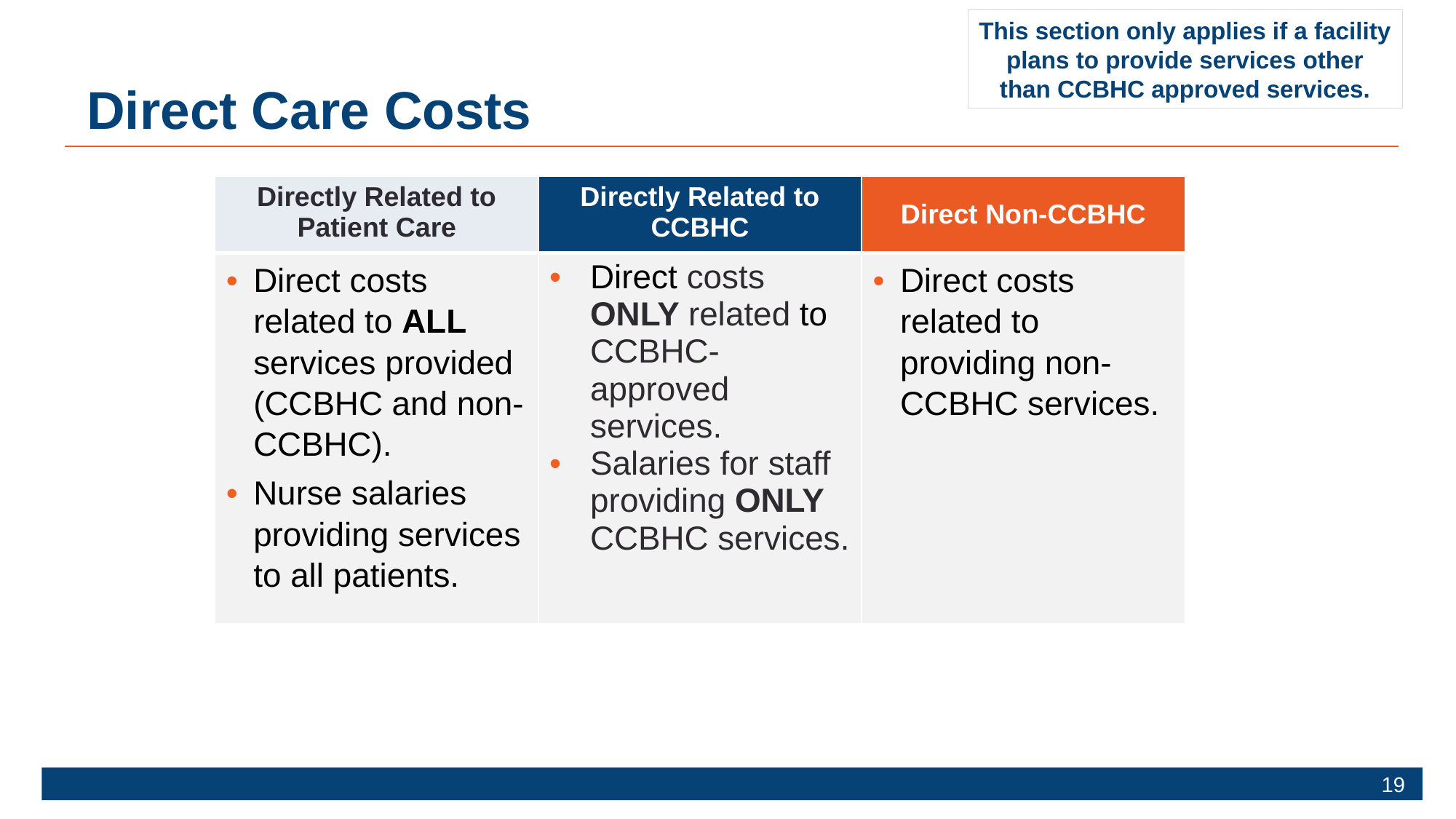

This section only applies if a facility plans to provide services other than CCBHC approved services.
# Direct Care Costs
| Directly Related to Patient Care | Directly Related to CCBHC | Direct Non-CCBHC |
| --- | --- | --- |
| Direct costs related to ALL services provided (CCBHC and non-CCBHC). Nurse salaries providing services to all patients. | Direct costs ONLY related to CCBHC-approved services. Salaries for staff providing ONLY CCBHC services. | Direct costs related to providing non-CCBHC services. |
19